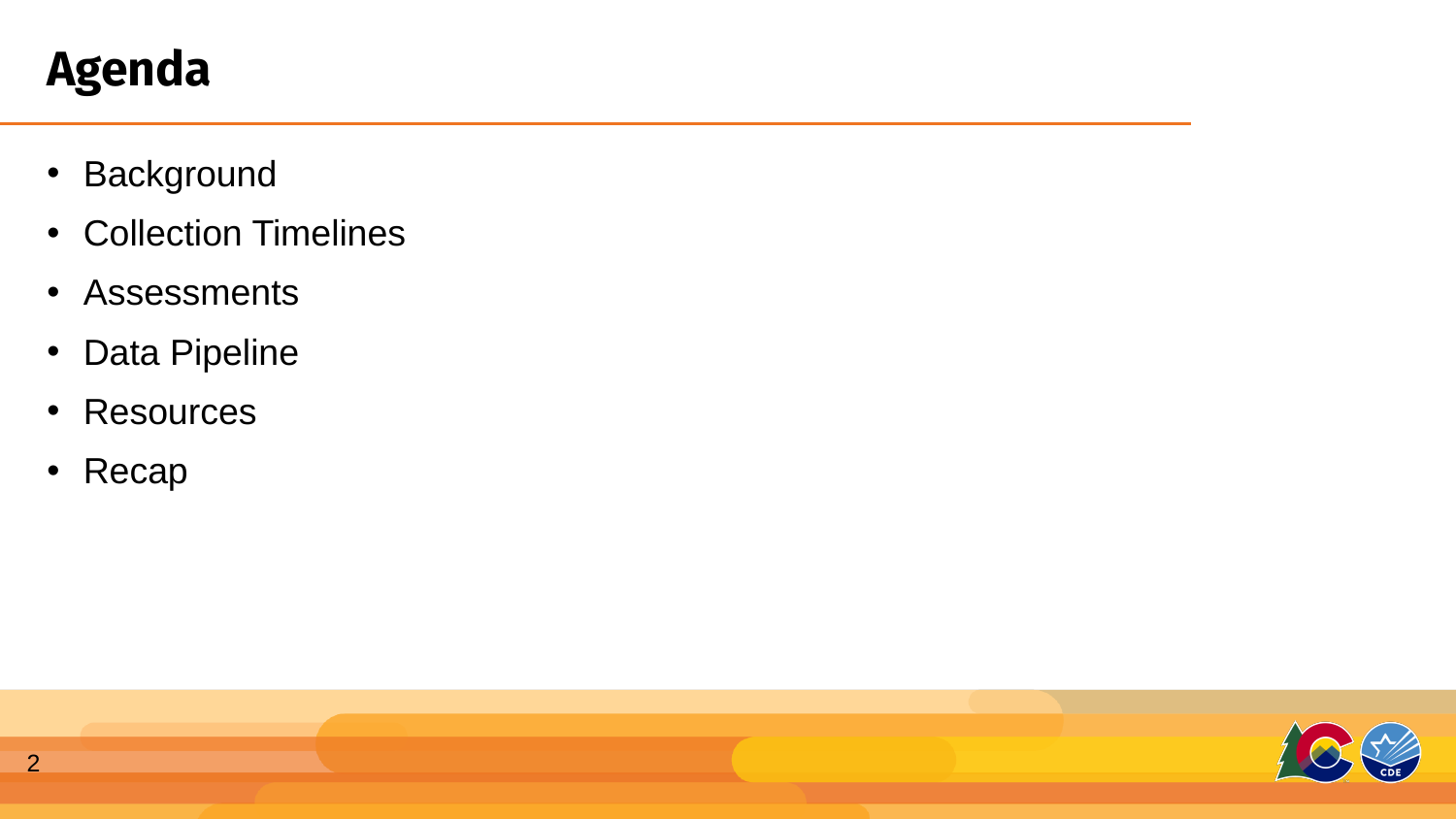

# Agenda
Background
Collection Timelines
Assessments
Data Pipeline
Resources
Recap
 2